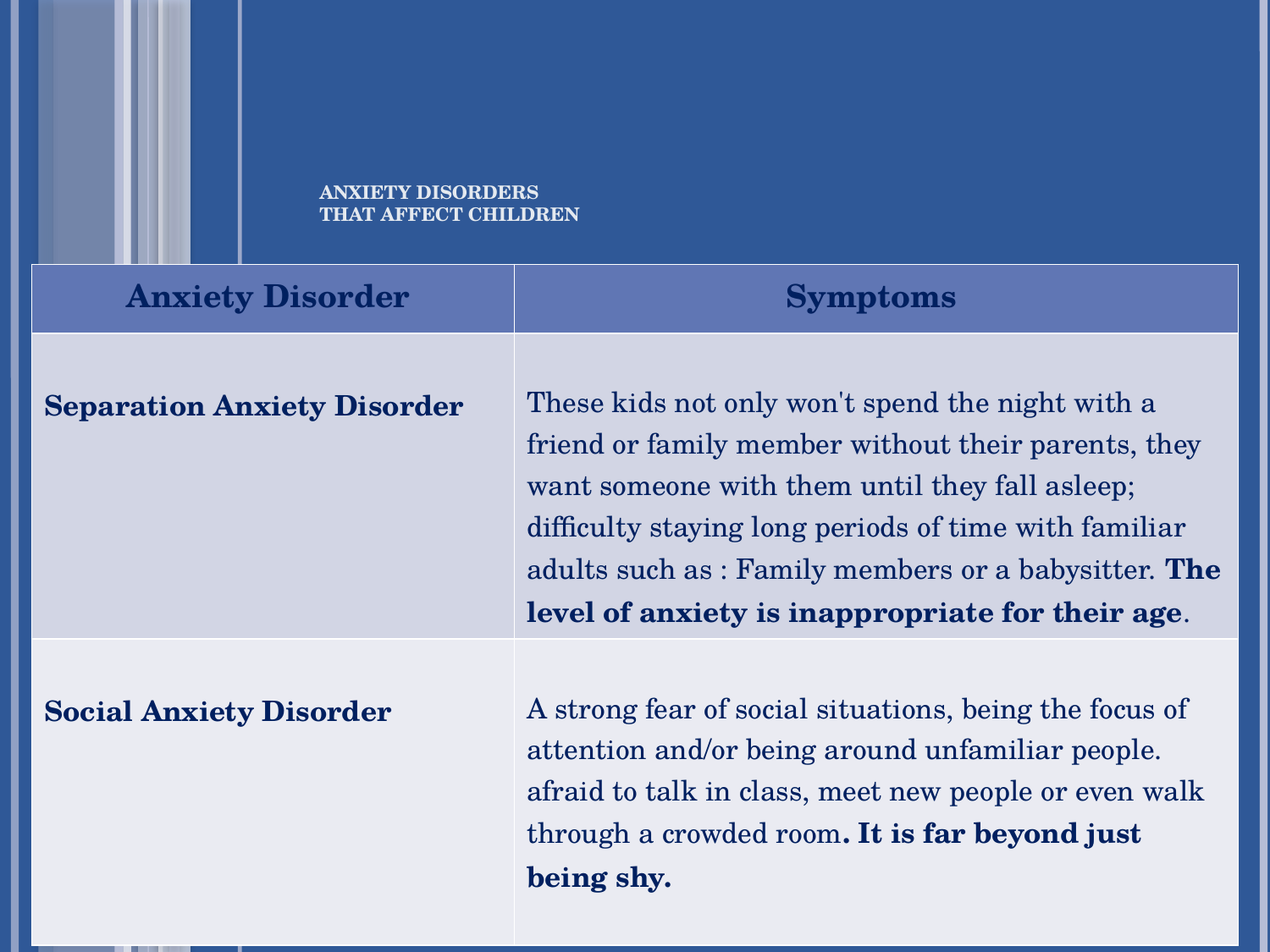

# Anxiety Disorders That Affect Children
| Anxiety Disorder | Symptoms |
| --- | --- |
| Separation Anxiety Disorder | These kids not only won't spend the night with a friend or family member without their parents, they want someone with them until they fall asleep; difficulty staying long periods of time with familiar adults such as : Family members or a babysitter. The level of anxiety is inappropriate for their age. |
| Social Anxiety Disorder | A strong fear of social situations, being the focus of attention and/or being around unfamiliar people. afraid to talk in class, meet new people or even walk through a crowded room. It is far beyond just being shy. |